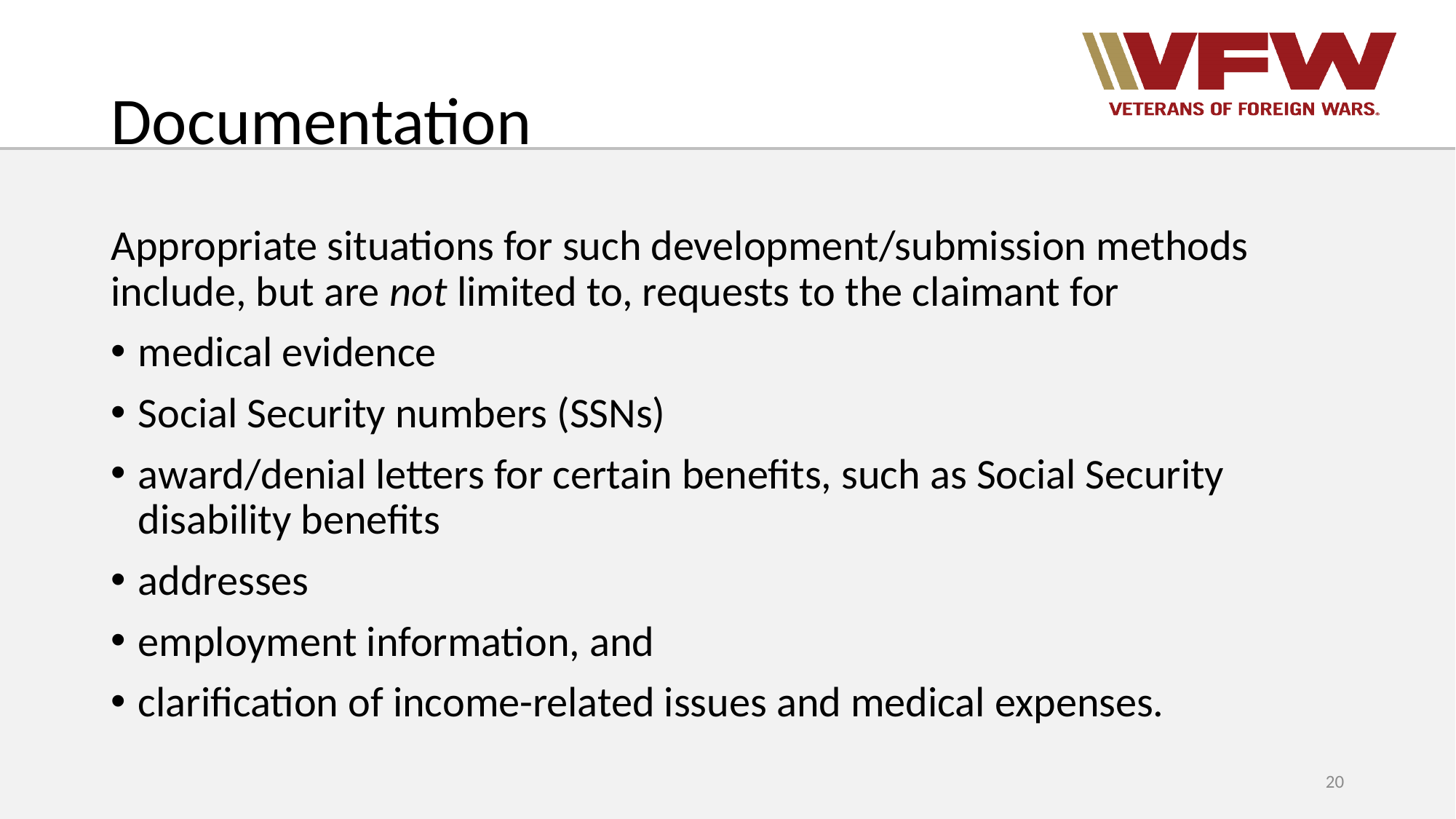

# Documentation
Appropriate situations for such development/submission methods include, but are not limited to, requests to the claimant for
medical evidence
Social Security numbers (SSNs)
award/denial letters for certain benefits, such as Social Security disability benefits
addresses
employment information, and
clarification of income-related issues and medical expenses.
20